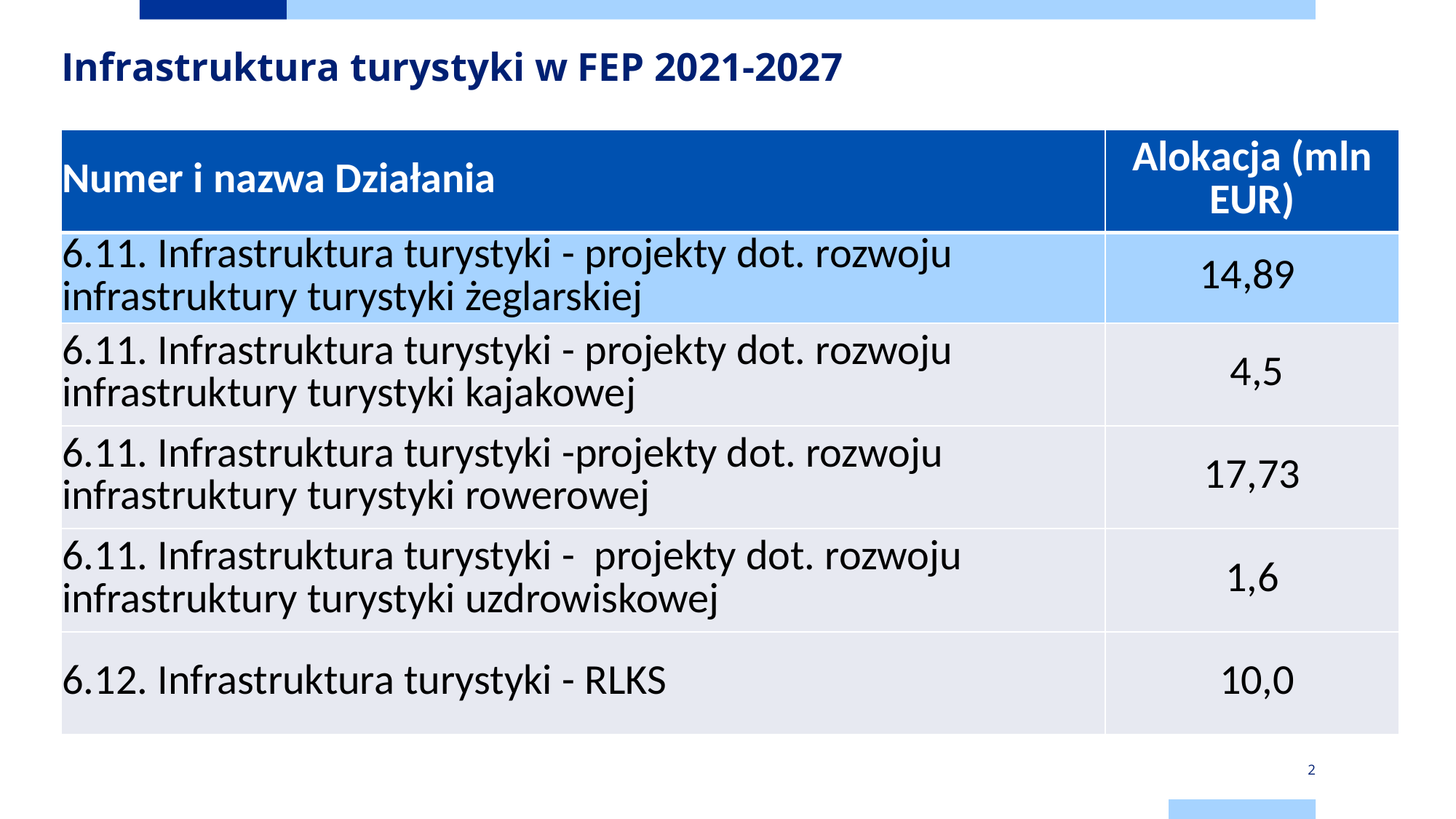

# Infrastruktura turystyki w FEP 2021-2027
| Numer i nazwa Działania | Alokacja (mln EUR) |
| --- | --- |
| 6.11. Infrastruktura turystyki - projekty dot. rozwoju infrastruktury turystyki żeglarskiej | 14,89 |
| 6.11. Infrastruktura turystyki - projekty dot. rozwoju infrastruktury turystyki kajakowej | 4,5 |
| 6.11. Infrastruktura turystyki -projekty dot. rozwoju infrastruktury turystyki rowerowej | 17,73 |
| 6.11. Infrastruktura turystyki - projekty dot. rozwoju infrastruktury turystyki uzdrowiskowej | 1,6 |
| 6.12. Infrastruktura turystyki - RLKS | 10,0 |
2